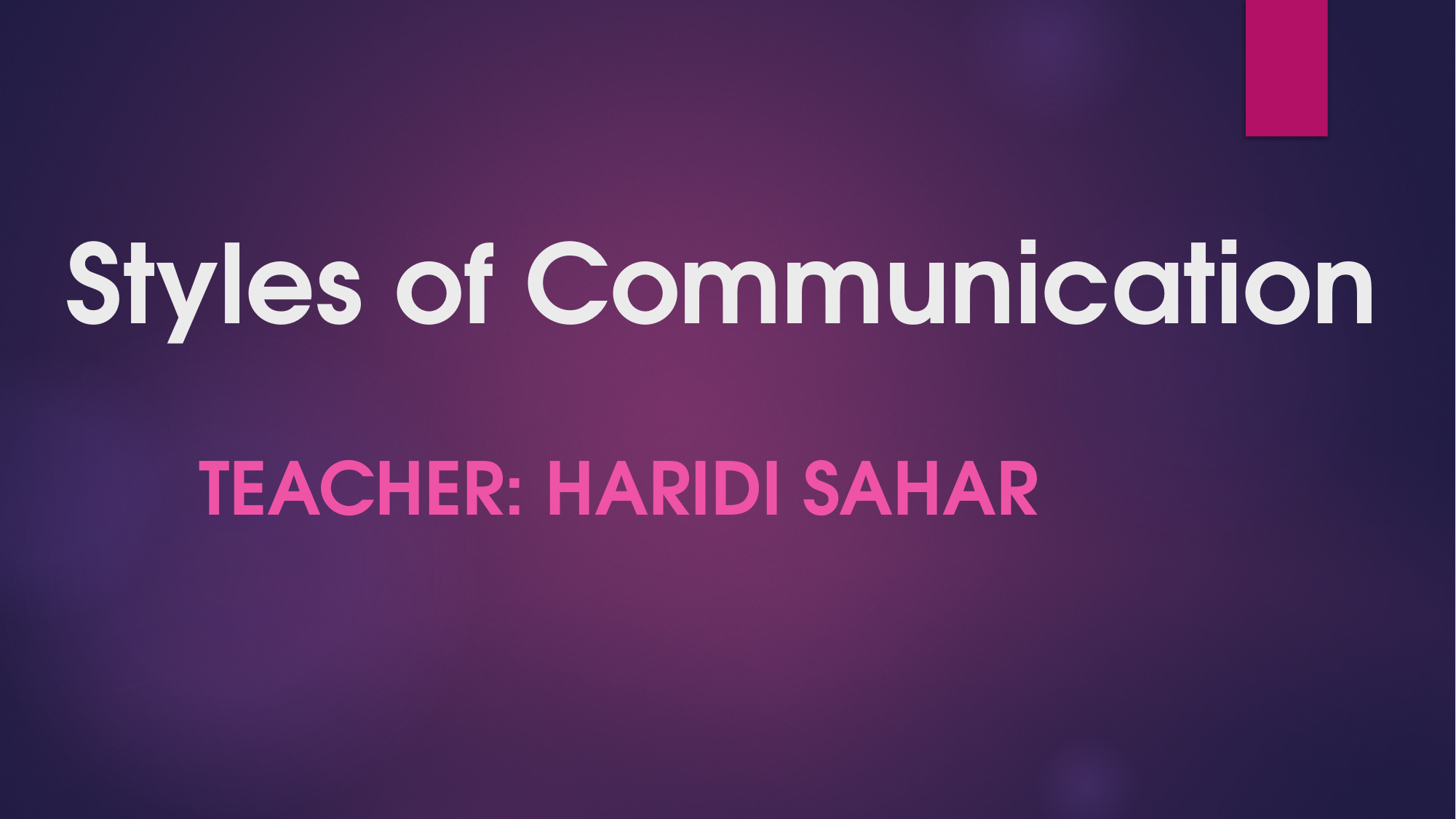

# Styles of Communication
Teacher: haridi sahar